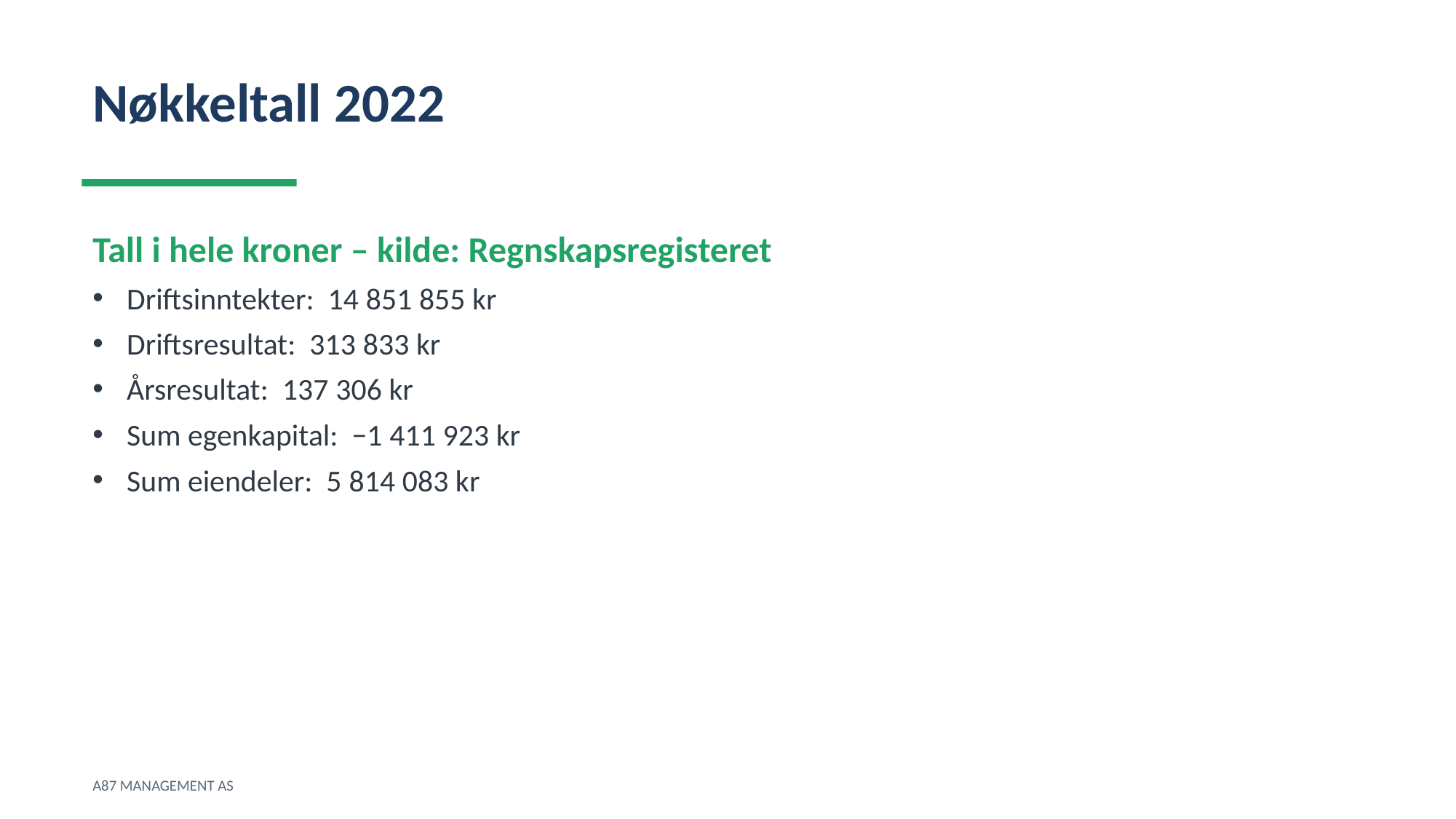

Nøkkeltall 2022

Tall i hele kroner – kilde: Regnskapsregisteret
Driftsinntekter:  14 851 855 kr
Driftsresultat:  313 833 kr
Årsresultat:  137 306 kr
Sum egenkapital:  −1 411 923 kr
Sum eiendeler:  5 814 083 kr
A87 MANAGEMENT AS